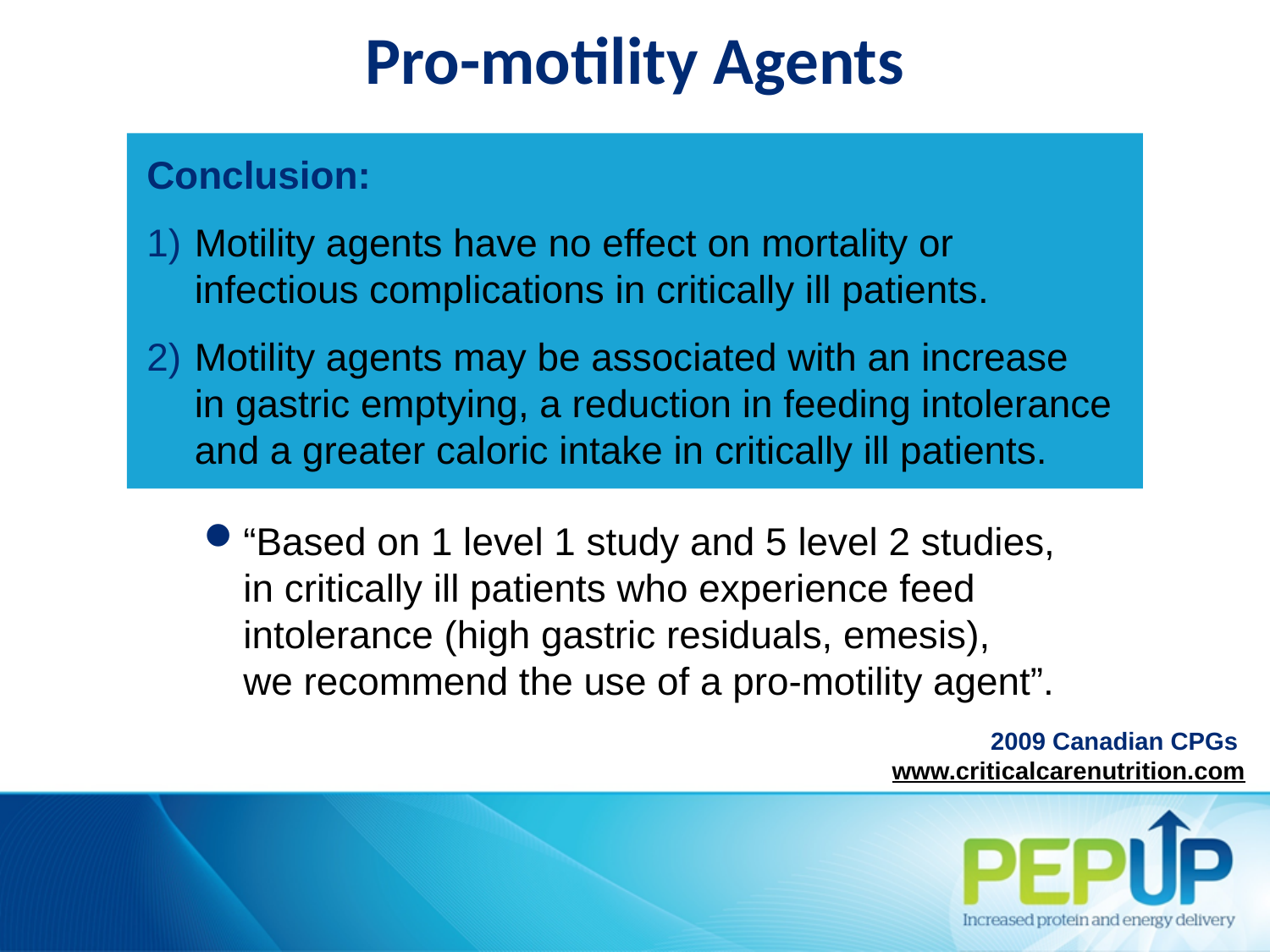

# Pro-motility Agents
Conclusion:
Motility agents have no effect on mortality or
infectious complications in critically ill patients.
Motility agents may be associated with an increase
in gastric emptying, a reduction in feeding intolerance
and a greater caloric intake in critically ill patients.
“Based on 1 level 1 study and 5 level 2 studies,
in critically ill patients who experience feed
intolerance (high gastric residuals, emesis),
we recommend the use of a pro-motility agent”.
2009 Canadian CPGs
www.criticalcarenutrition.com